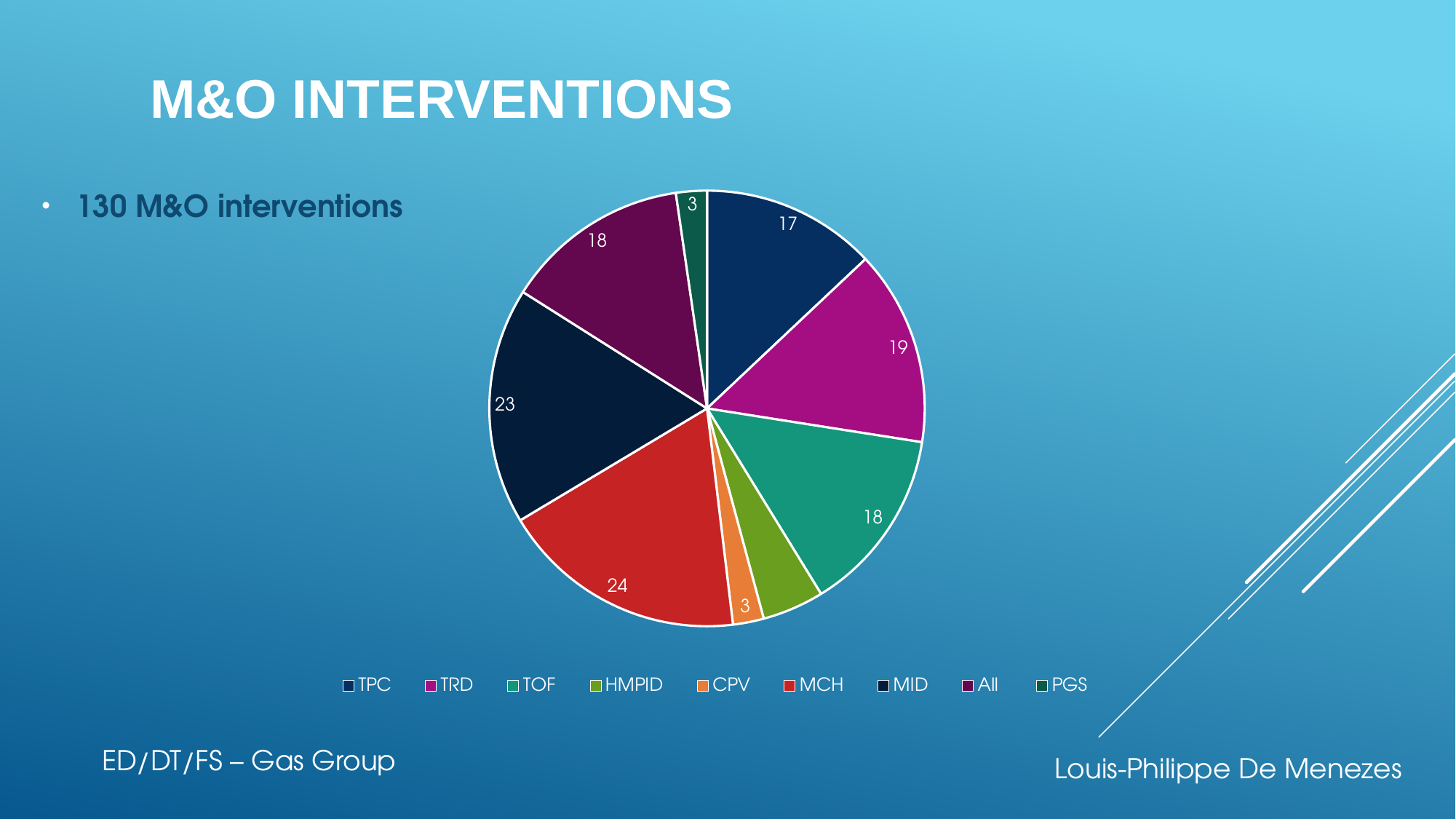

M&O interventions

### Chart

| Category | Sales |
|---|---|
| TPC | 17.0 |
| TRD | 19.0 |
| TOF | 18.0 |
| HMPID | 6.0 |
| CPV | 3.0 |
| MCH | 24.0 |
| MID | 23.0 |
| All  | 18.0 |
| PGS | 3.0 |
130 M&O interventions
ED/DT/FS – Gas Group
Louis-Philippe De Menezes